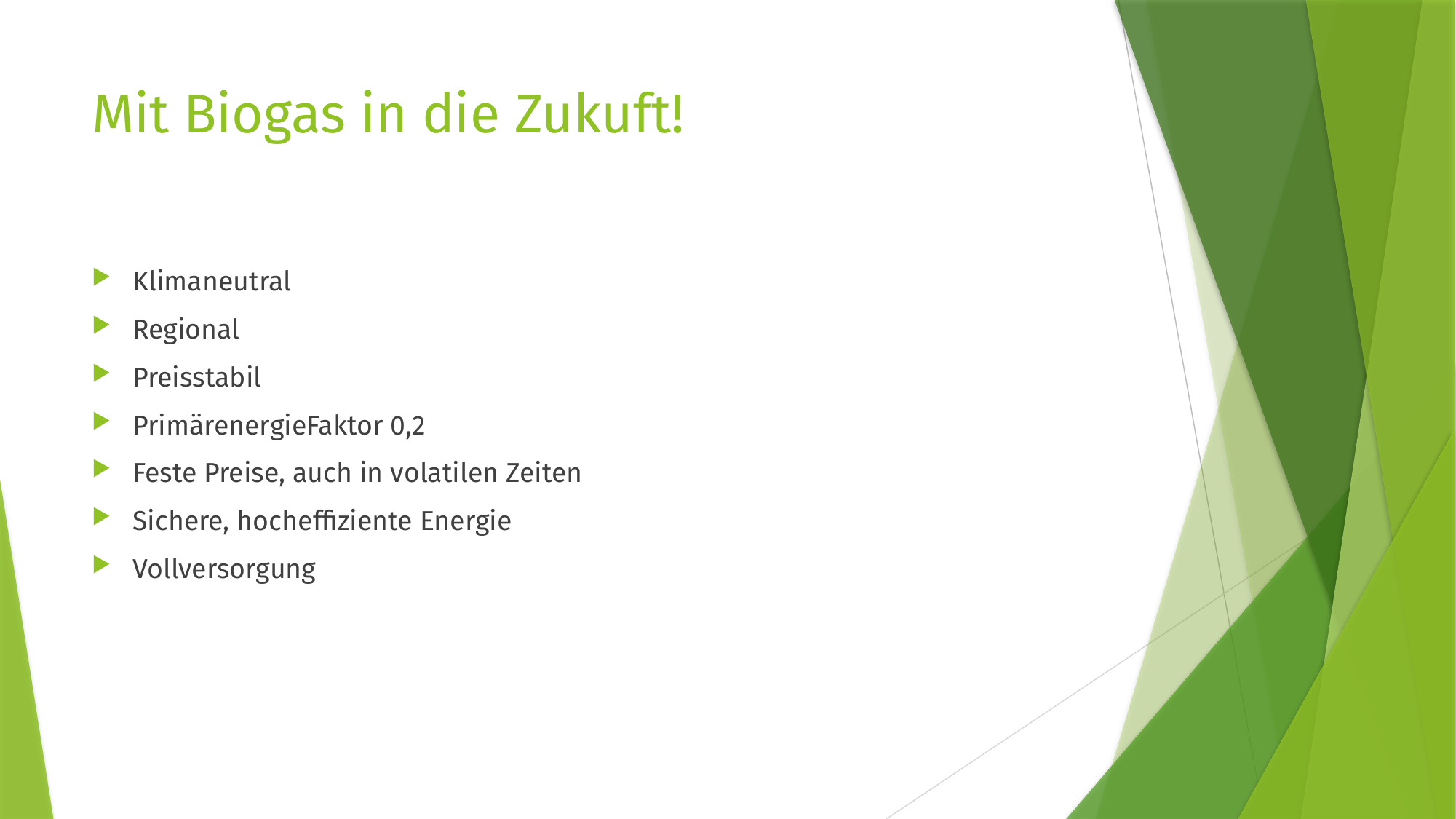

# Mit Biogas in die Zukuft!
Klimaneutral
Regional
Preisstabil
PrimärenergieFaktor 0,2
Feste Preise, auch in volatilen Zeiten
Sichere, hocheffiziente Energie
Vollversorgung